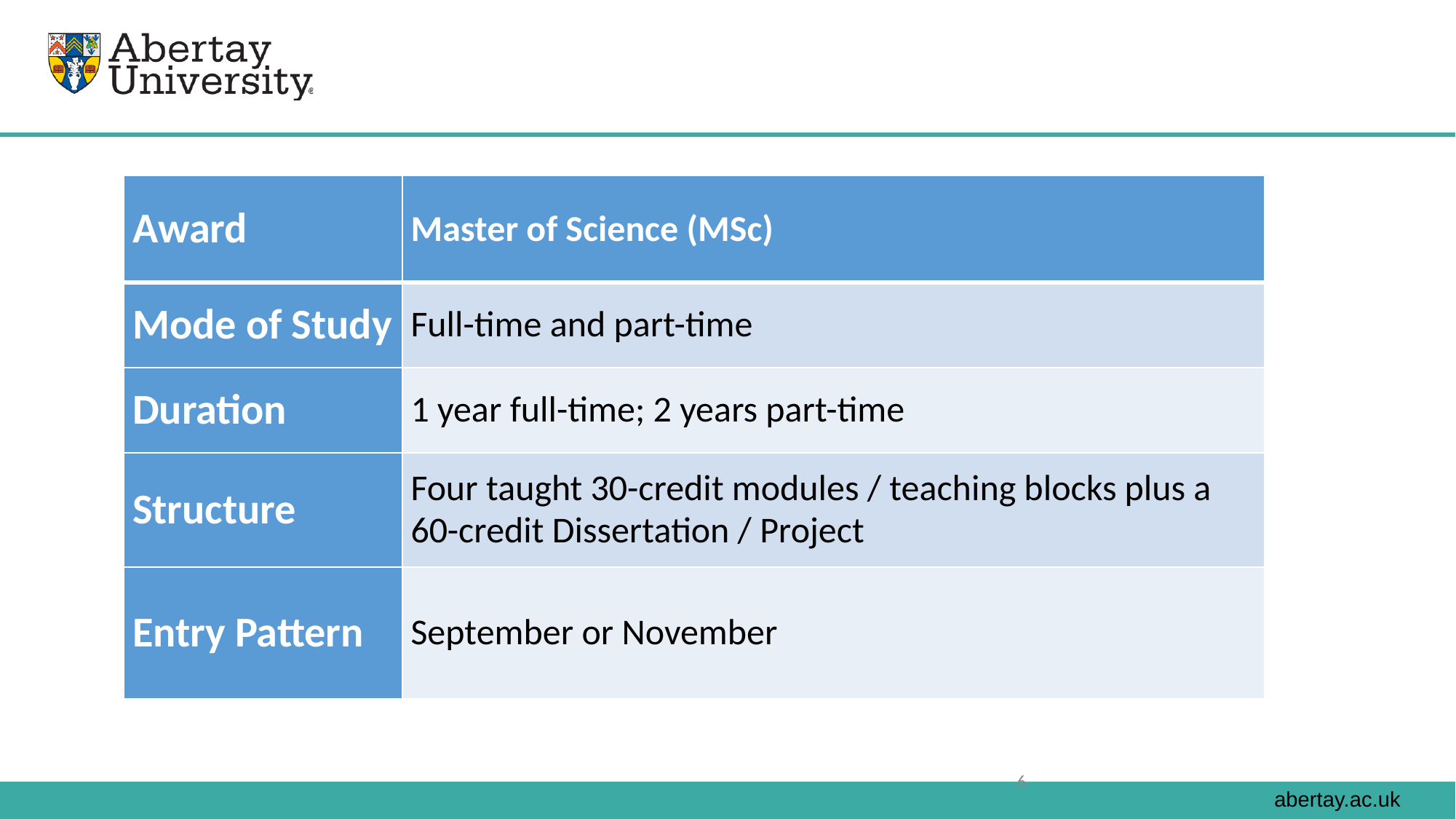

| Award | Master of Science (MSc) |
| --- | --- |
| Mode of Study | Full-time and part-time |
| Duration | 1 year full-time; 2 years part-time |
| Structure | Four taught 30-credit modules / teaching blocks plus a 60-credit Dissertation / Project |
| Entry Pattern | September or November |
6